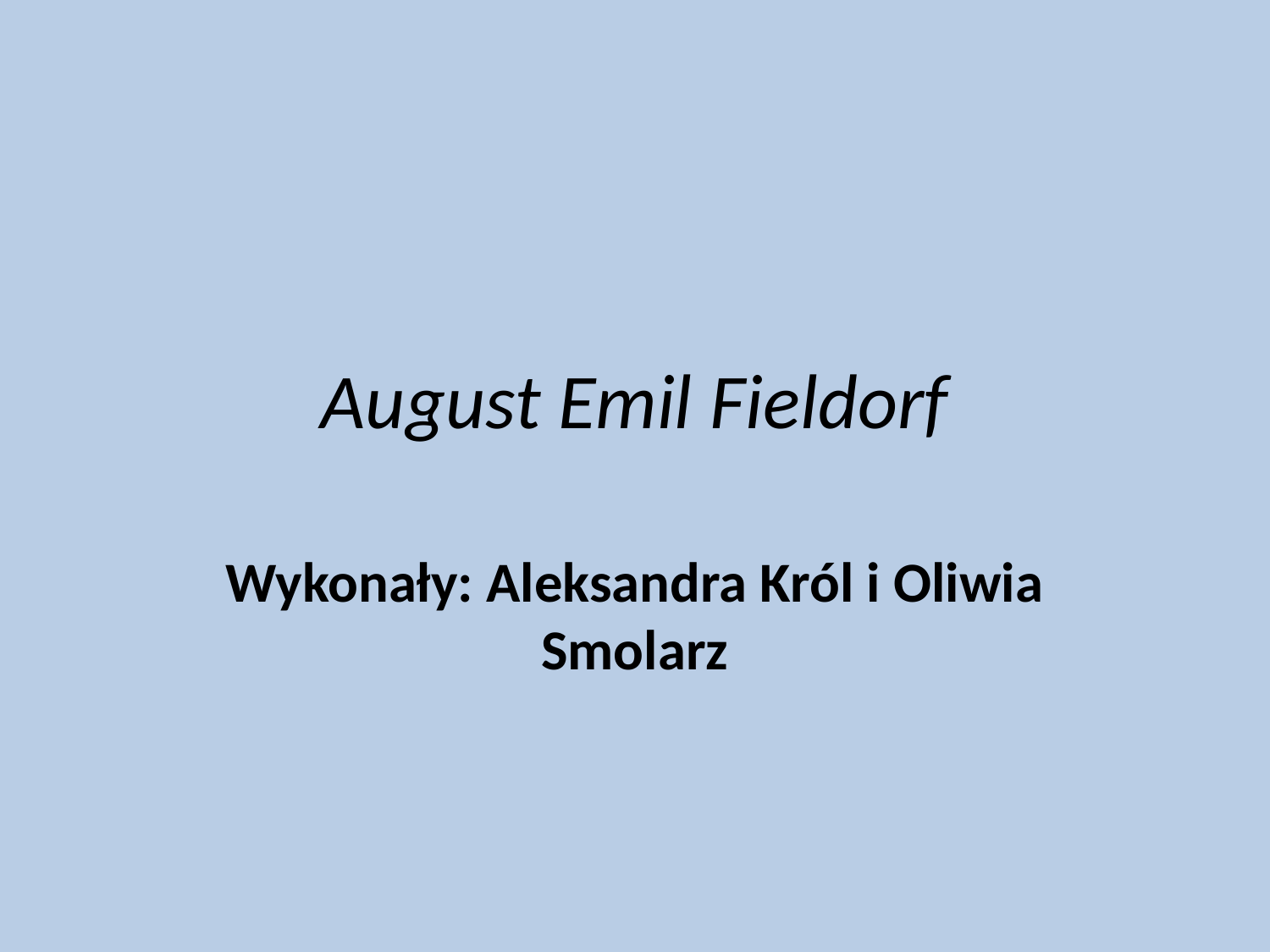

# August Emil Fieldorf
Wykonały: Aleksandra Król i Oliwia Smolarz